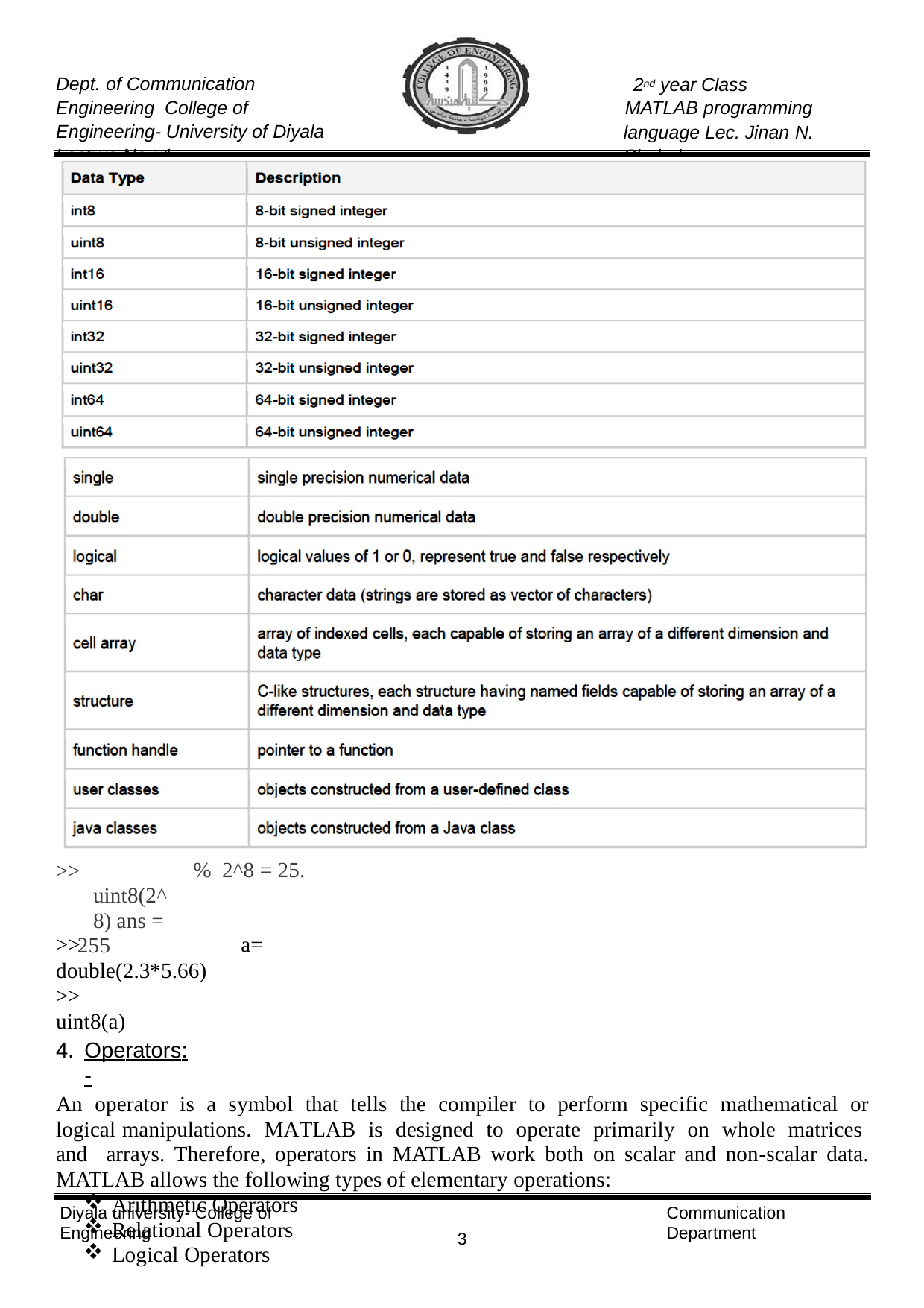

Dept. of Communication Engineering  College of Engineering- University of Diyala Lecture No.: 1
2nd year Class
MATLAB programming language Lec. Jinan N. Shehab

%  2^8 = 25.
>> uint8(2^8) ans =
255
>> a= double(2.3*5.66)
>> uint8(a)
Operators:-
An operator is a symbol that tells the compiler to perform specific mathematical or logical manipulations.  MATLAB  is  designed  to  operate  primarily  on  whole  matrices  and  arrays. Therefore, operators in MATLAB work both on scalar and non-scalar data. MATLAB allows the following types of elementary operations:
Arithmetic Operators
Relational Operators
Logical Operators

Diyala university- College of Engineering
Communication Department
3